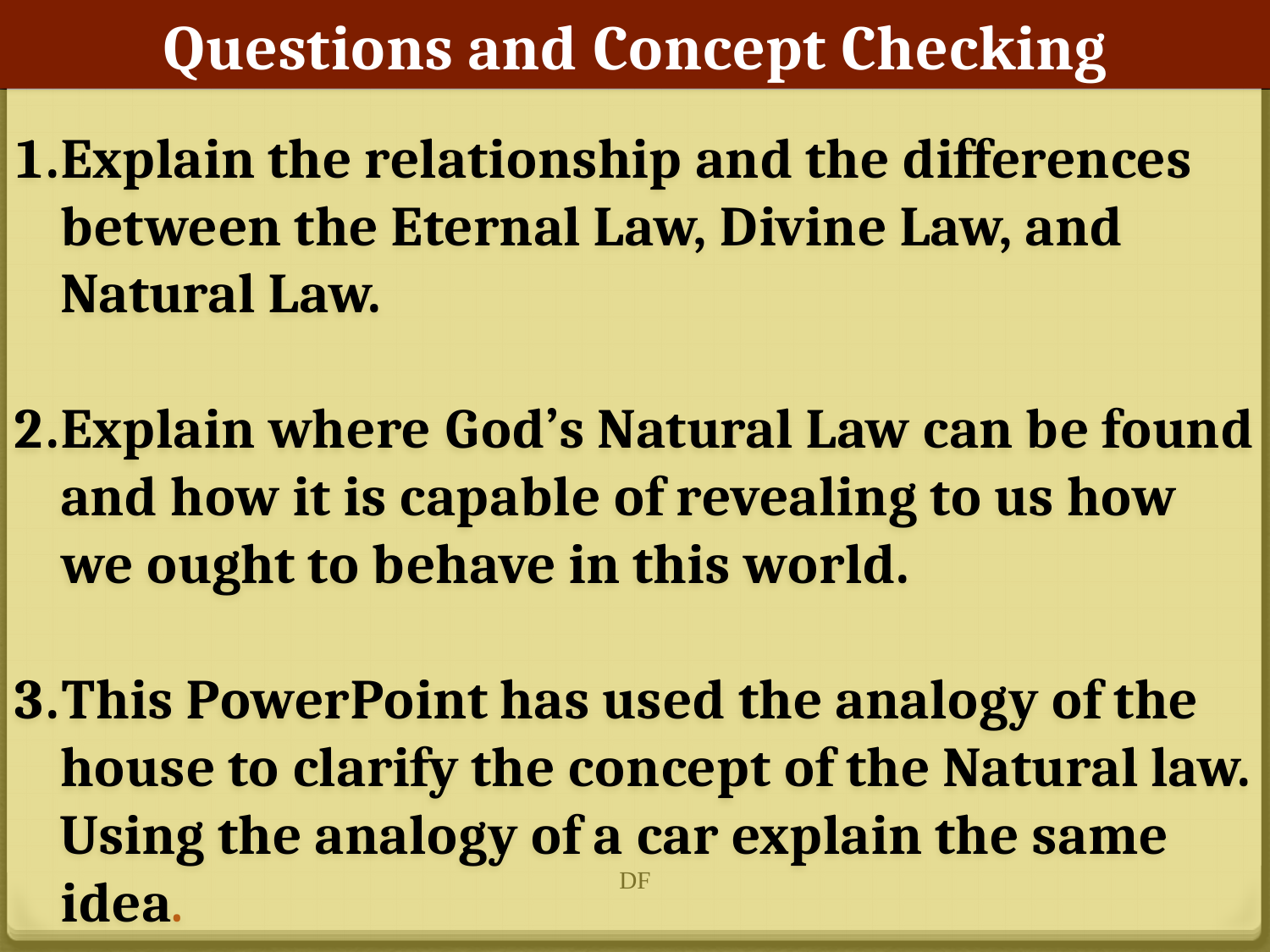

Questions and Concept Checking

Explain the relationship and the differences between the Eternal Law, Divine Law, and Natural Law.

Explain where God’s Natural Law can be found and how it is capable of revealing to us how we ought to behave in this world.

This PowerPoint has used the analogy of the house to clarify the concept of the Natural law. Using the analogy of a car explain the same idea.

DF